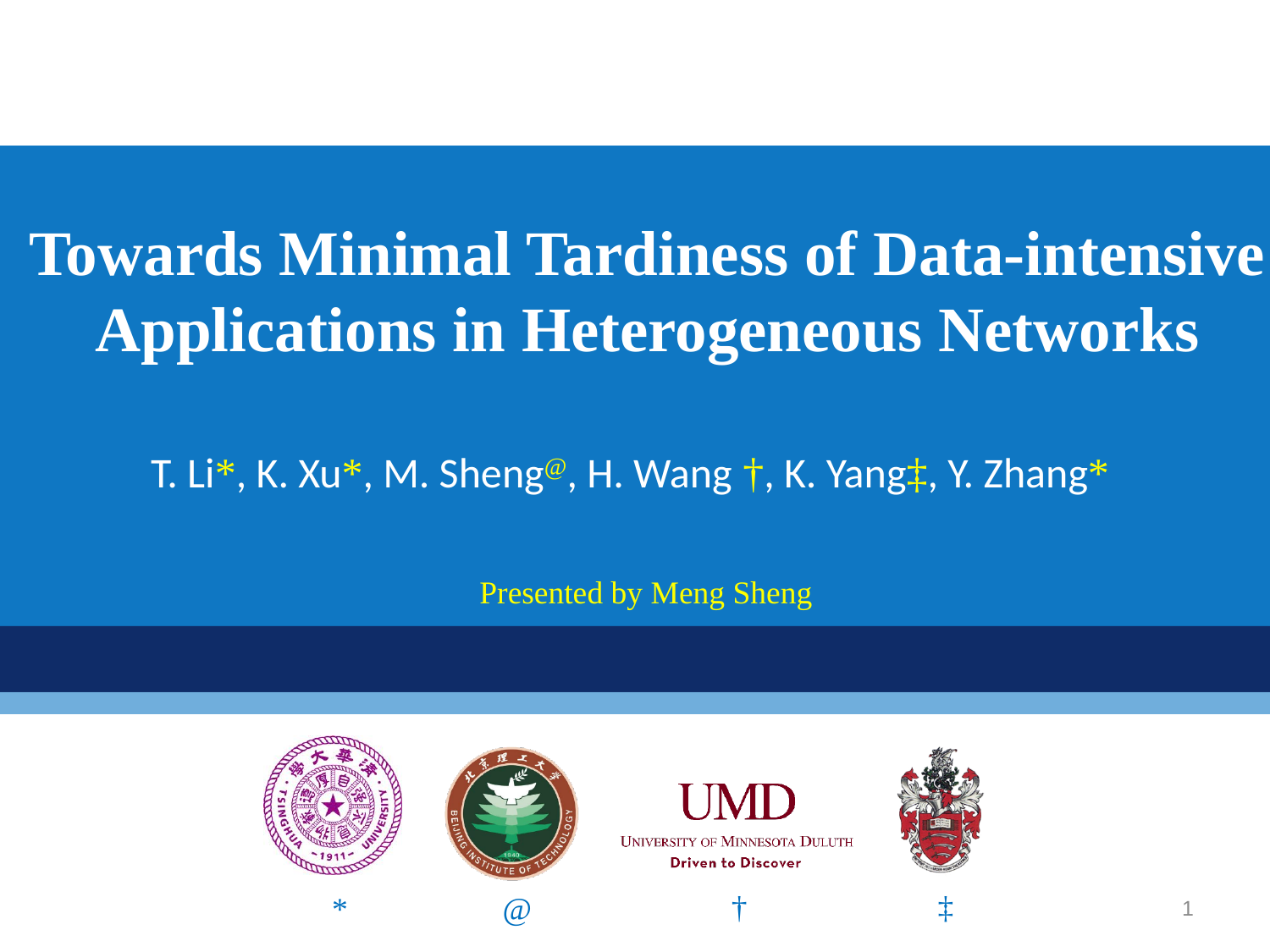

Towards Minimal Tardiness of Data-intensive Applications in Heterogeneous Networks
T. Li*, K. Xu*, M. Sheng@, H. Wang †, K. Yang‡, Y. Zhang*
    Presented by Meng Sheng
†
‡
*
@
1